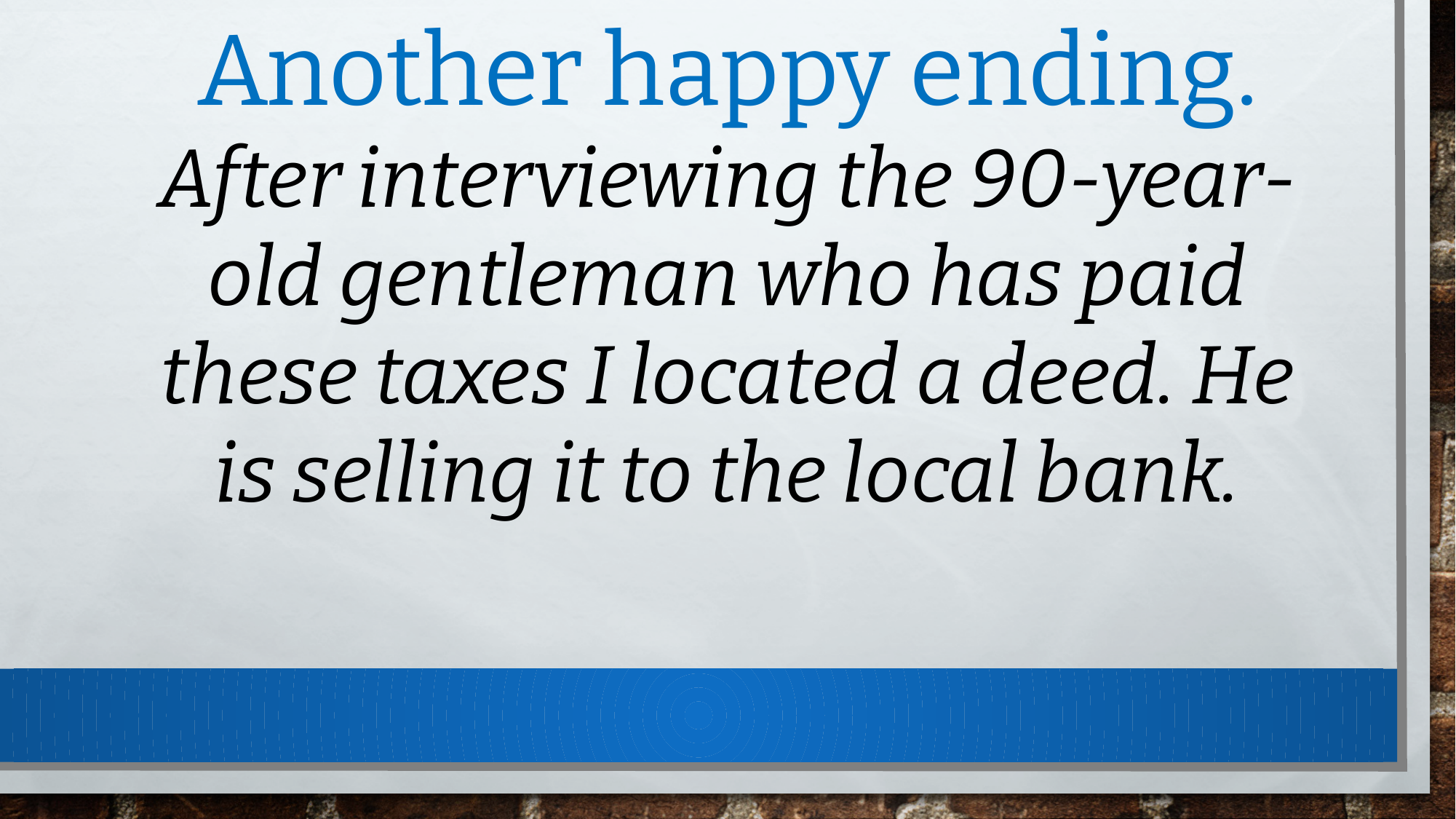

Another happy ending. After interviewing the 90-year-old gentleman who has paid these taxes I located a deed. He is selling it to the local bank.